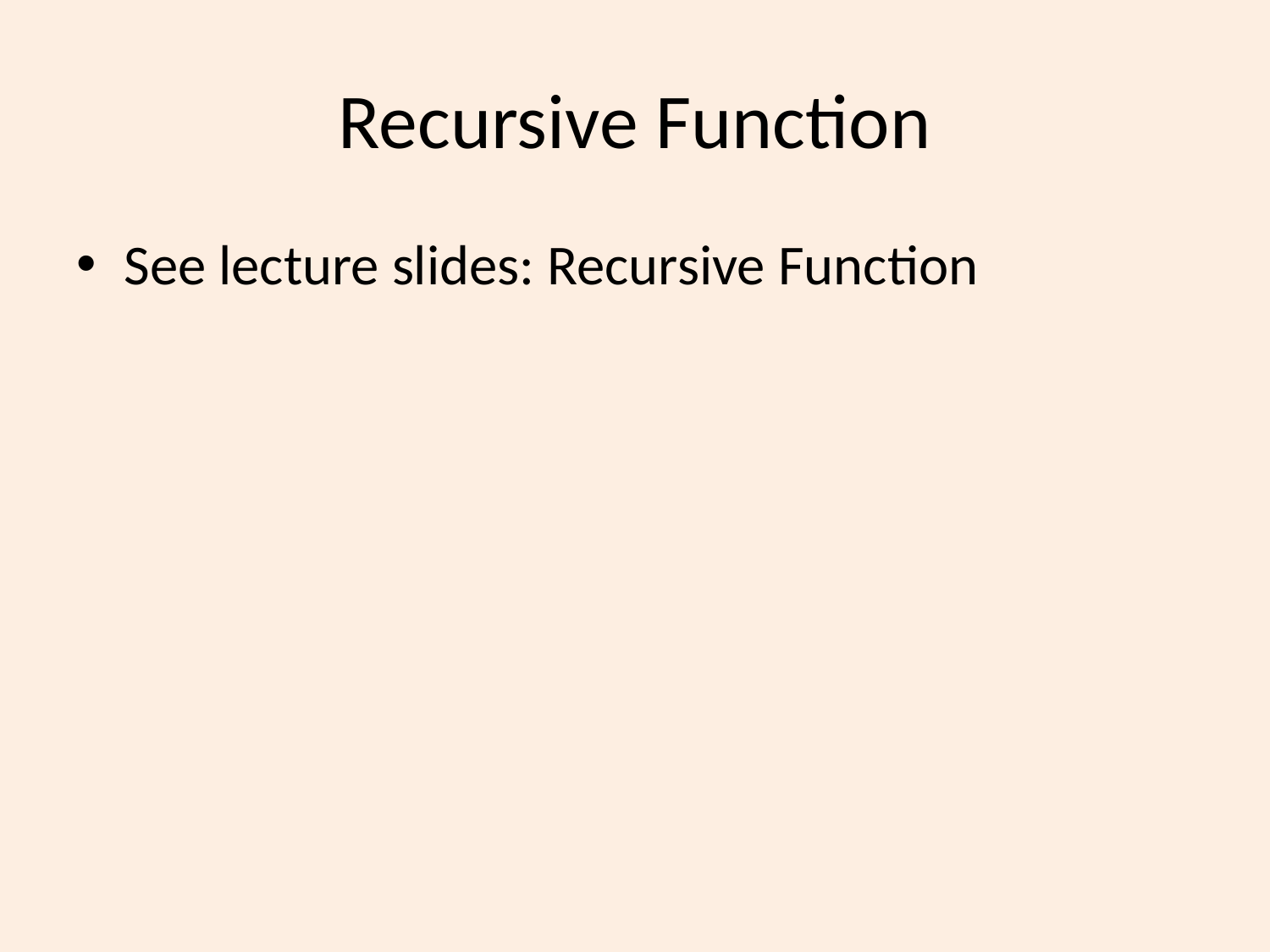

# Recursive Function
See lecture slides: Recursive Function